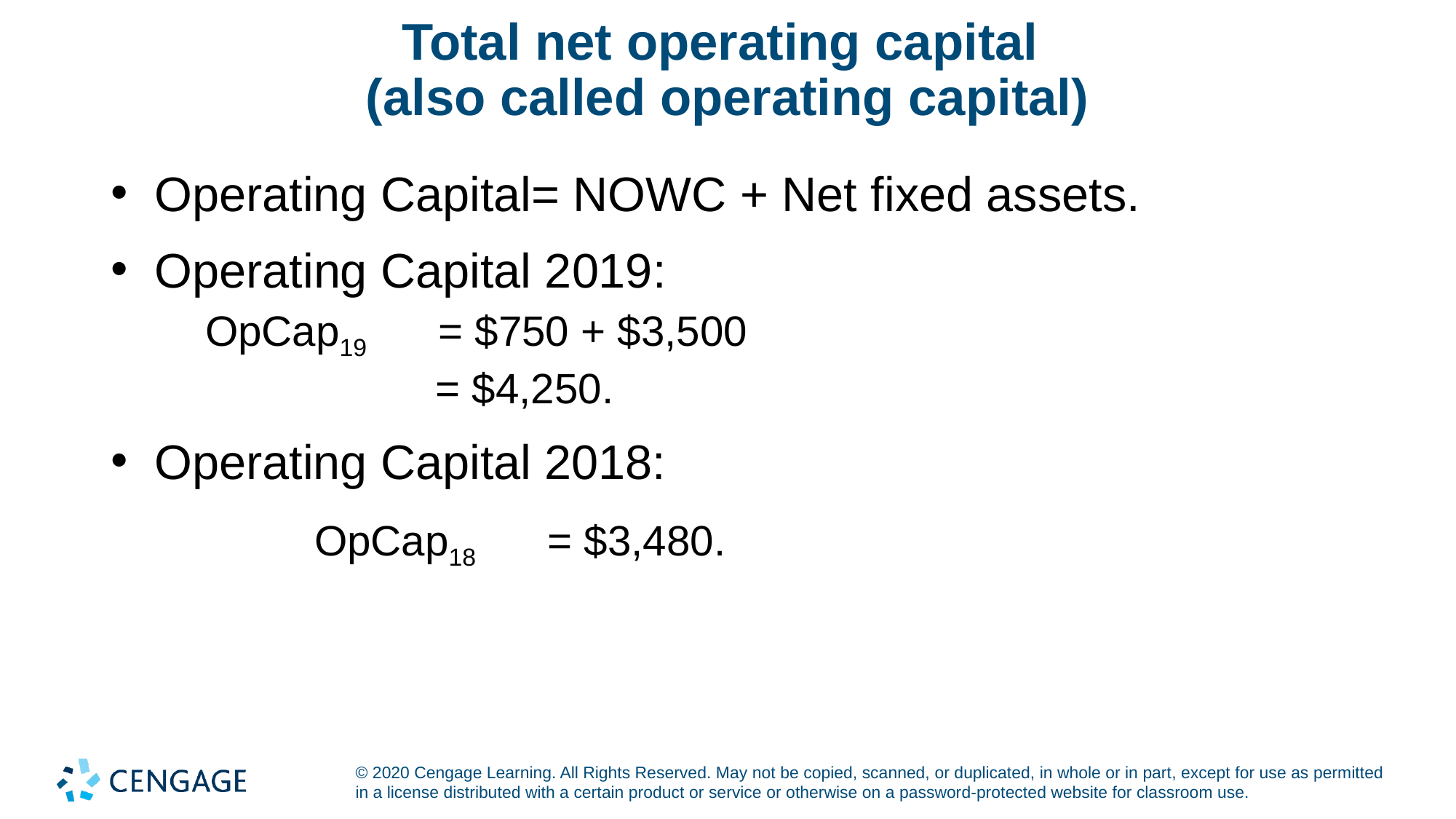

# Total net operating capital (also called operating capital)
Operating Capital= NOWC + Net fixed assets.
  Operating Capital 2019:
	       OpCap19 	= $750 + $3,500
		     = $4,250.
Operating Capital 2018:
	       OpCap18 	= $3,480.